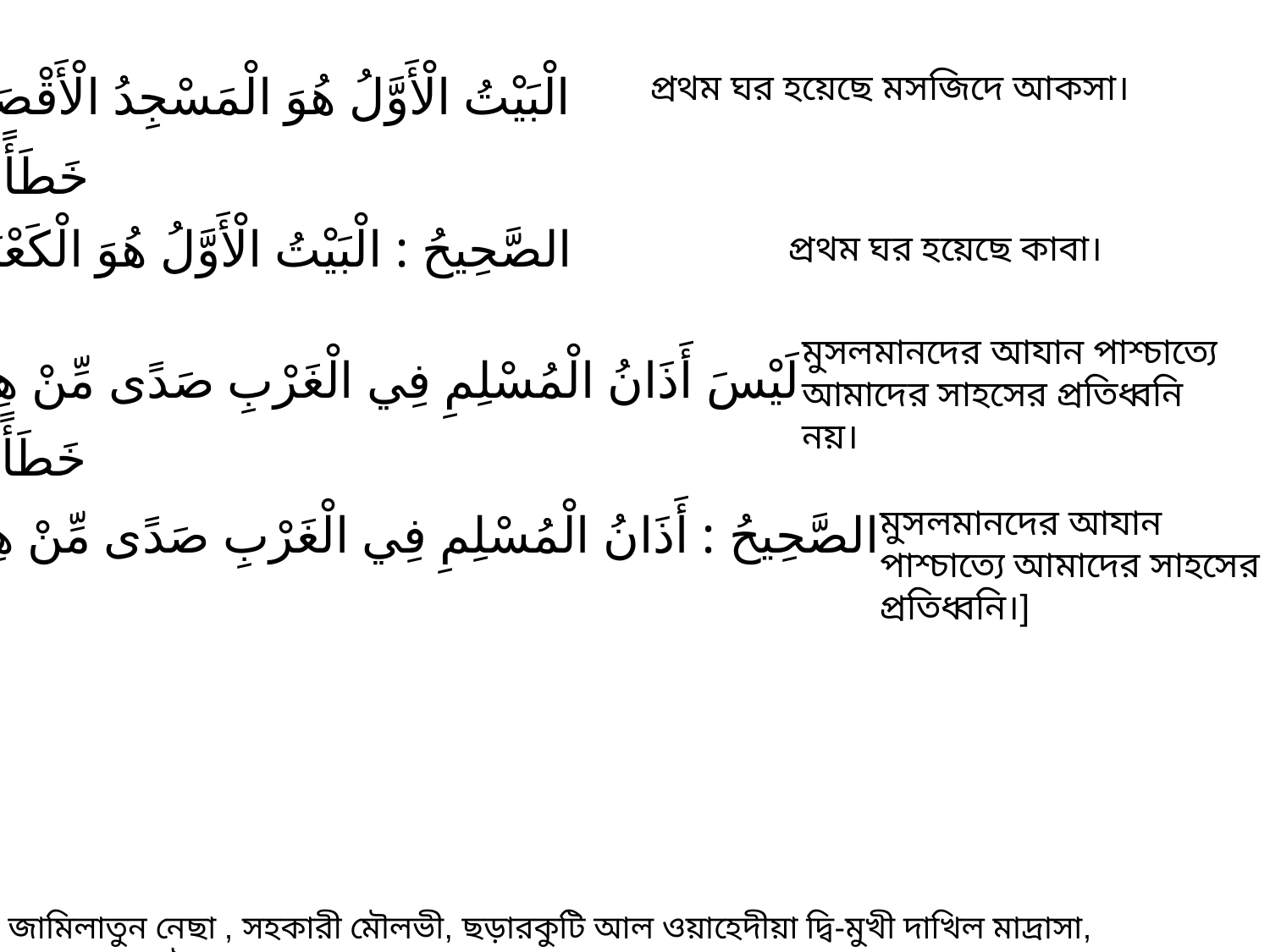

الْبَيْتُ الْأَوَّلُ هُوَ الْمَسْجِدُ الْأَقْصَى
প্রথম ঘর হয়েছে মসজিদে আকসা।
خَطَأً
 الصَّحِيحُ : الْبَيْتُ الْأَوَّلُ هُوَ الْكَعْبَةُ
প্রথম ঘর হয়েছে কাবা।
মুসলমানদের আযান পাশ্চাত্যে আমাদের সাহসের প্রতিধ্বনি নয়।
لَيْسَ أَذَانُ الْمُسْلِمِ فِي الْغَرْبِ صَدًى مِّنْ هِمَّتِنَا
خَطَأً
মুসলমানদের আযান পাশ্চাত্যে আমাদের সাহসের প্রতিধ্বনি।]
الصَّحِيحُ : أَذَانُ الْمُسْلِمِ فِي الْغَرْبِ صَدًى مِّنْ هِمَّتِنَا
জামিলাতুন নেছা , সহকারী মৌলভী, ছড়ারকুটি আল ওয়াহেদীয়া ‍দ্বি-মুখী দাখিল মাদ্রাসা, সুন্দরগঞ্জ, গাইবান্ধা।